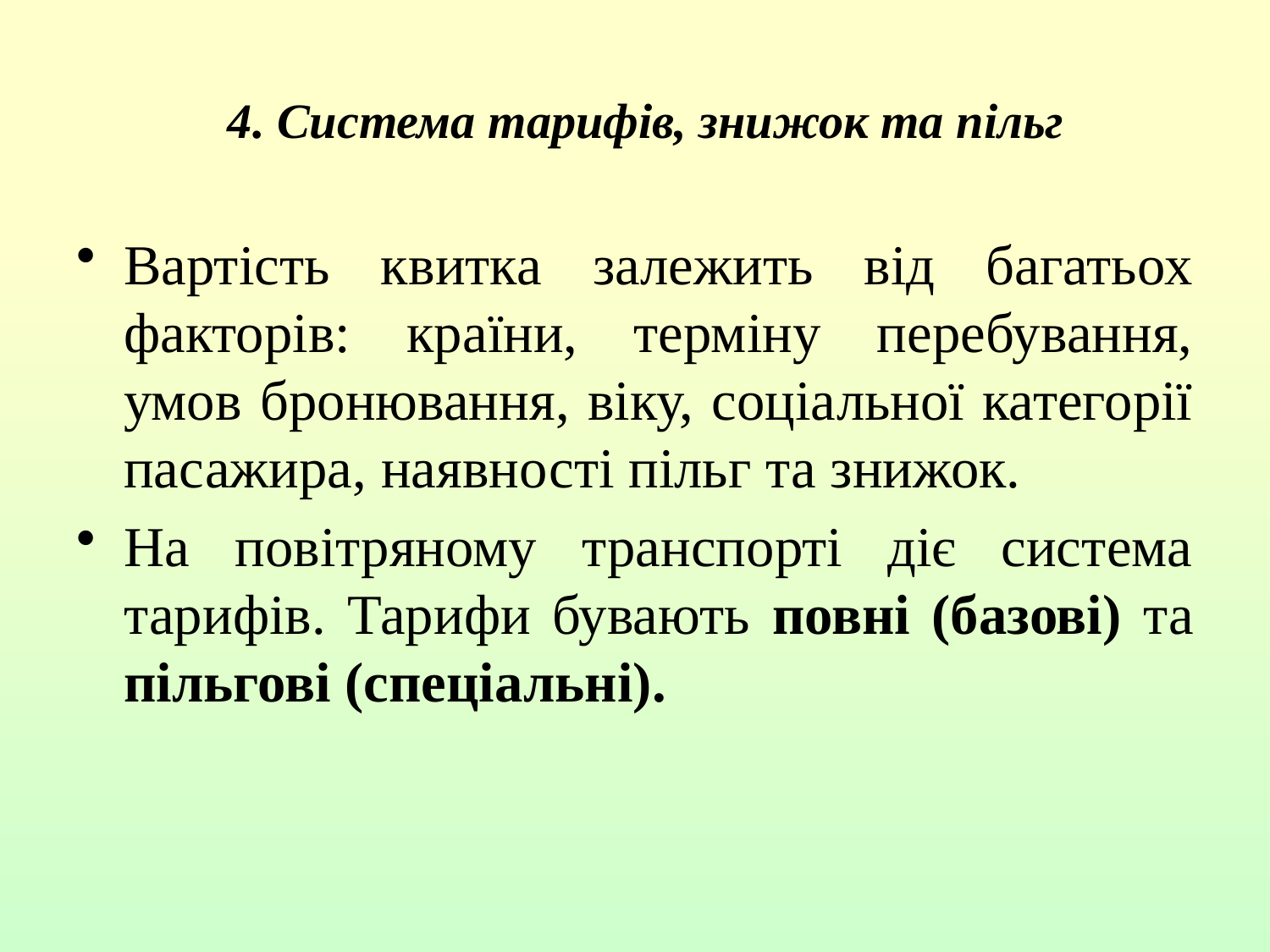

# 4. Система тарифів, знижок та пільг
Вартість квитка залежить від багатьох факторів: країни, терміну перебування, умов бронювання, віку, соціальної категорії пасажира, наявності пільг та знижок.
На повітряному транспорті діє система тарифів. Тарифи бувають повні (базові) та пільгові (спеціальні).